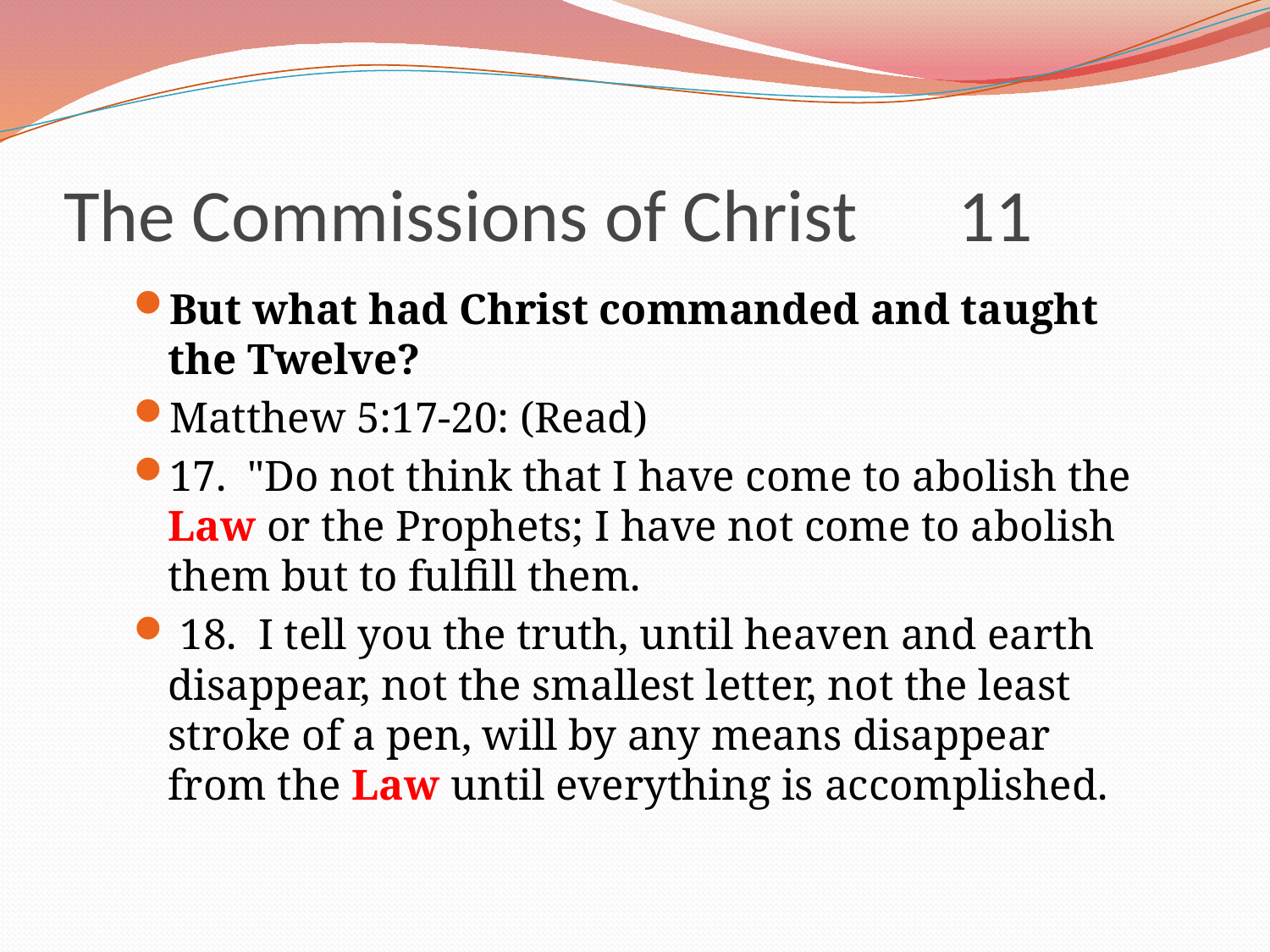

# The Commissions of Christ      11
But what had Christ commanded and taught the Twelve?
Matthew 5:17-20: (Read)
17.  "Do not think that I have come to abolish the Law or the Prophets; I have not come to abolish them but to fulfill them.
 18.  I tell you the truth, until heaven and earth disappear, not the smallest letter, not the least stroke of a pen, will by any means disappear from the Law until everything is accomplished.